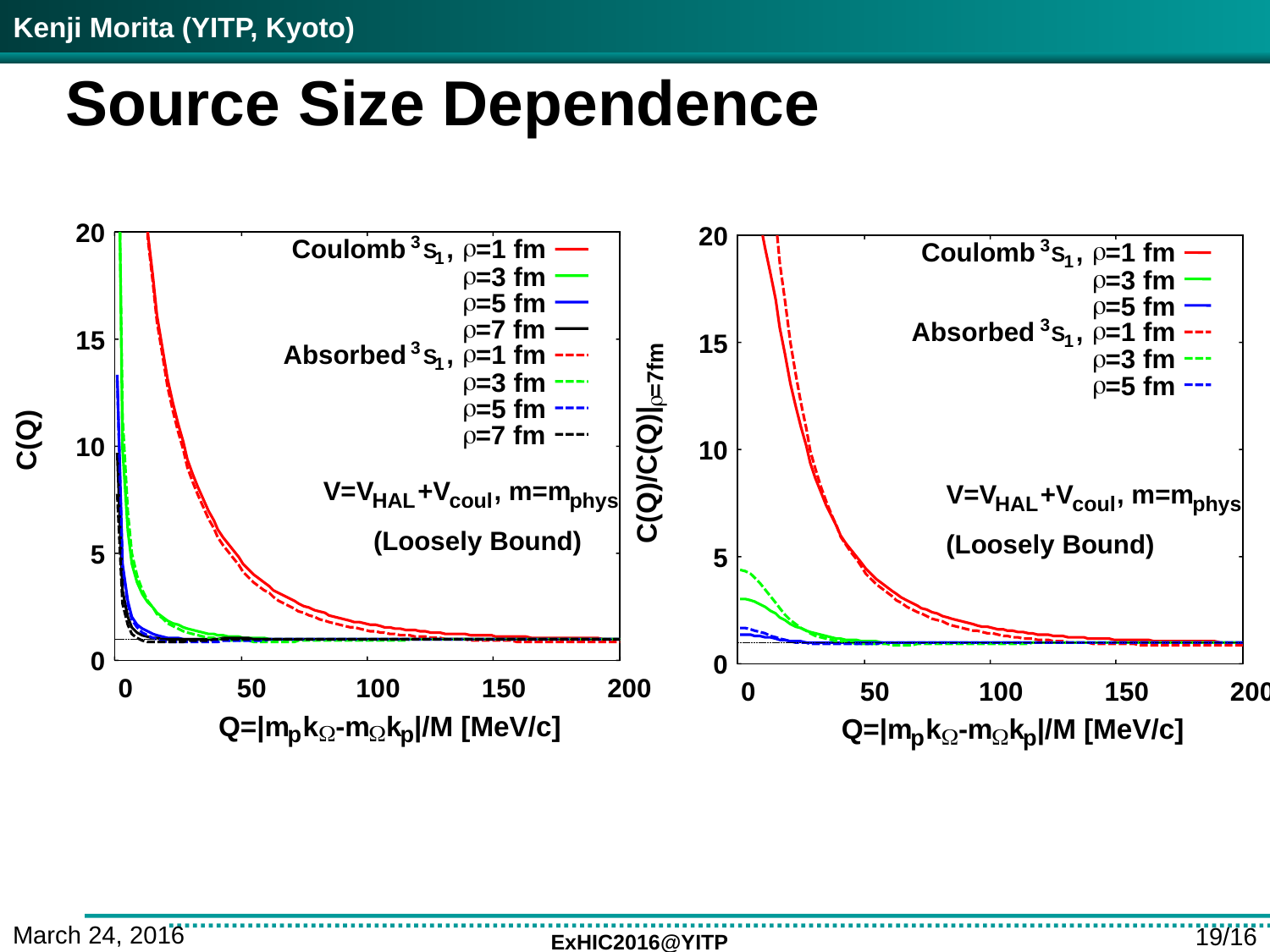

20
3
ρ

Coulomb

,
=1 fm

S
1

ρ
=3 fm

ρ
=5 fm

ρ
=7 fm
 15

3
ρ
Absorbed
,
=1 fm

S
1

ρ
=3 fm

ρ
=5 fm

ρ
=7 fm
C(Q)
 10

V=V
+V
, m=m
HAL
coul
phys

(Loosely Bound)
 5

 0

 0
 50
 100
 150
 200
Q=|m
k
-m
k
|/M [MeV/c]
Ω
Ω
p
p

 20
3
ρ

Coulomb

,
=1 fm

S
1

ρ
=3 fm

ρ
=5 fm

3
ρ
Absorbed
,
=1 fm
S
 15
1

ρ

=3 fm

=7fm

ρ
=5 fm

ρ
 10

C(Q)/C(Q)|
V=V
+V
, m=m
HAL
coul
phys
(Loosely Bound)
 5

 0

 0
 50
 100
 150
 200
Q=|m
k
-m
k
|/M [MeV/c]
Ω
Ω
p
p
# Source Size Dependence
March 24, 2016
19/16
ExHIC2016@YITP